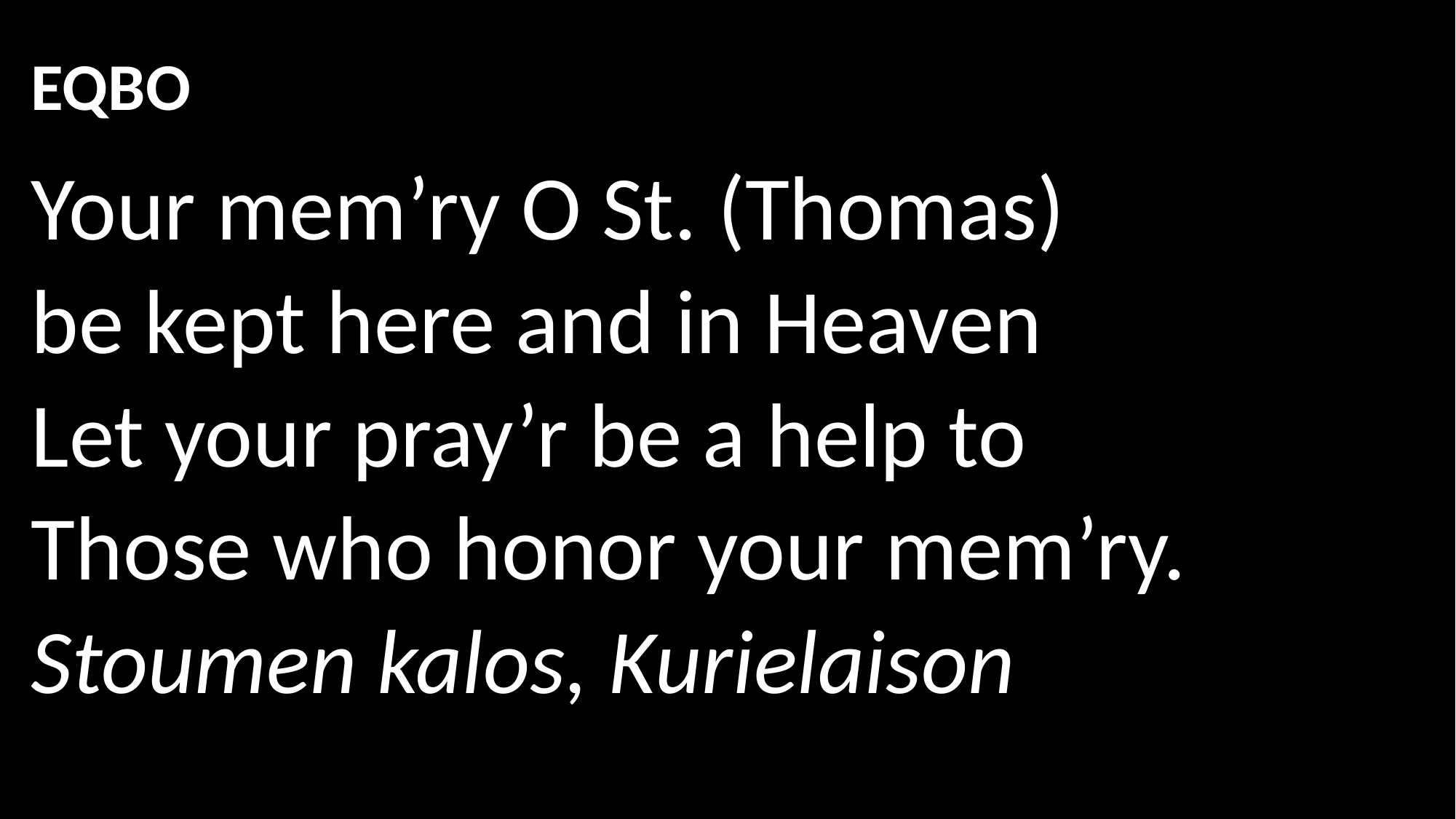

# EQBO
Your mem’ry O St. (Thomas)
be kept here and in Heaven
Let your pray’r be a help to
Those who honor your mem’ry.
Stoumen kalos, Kurielaison